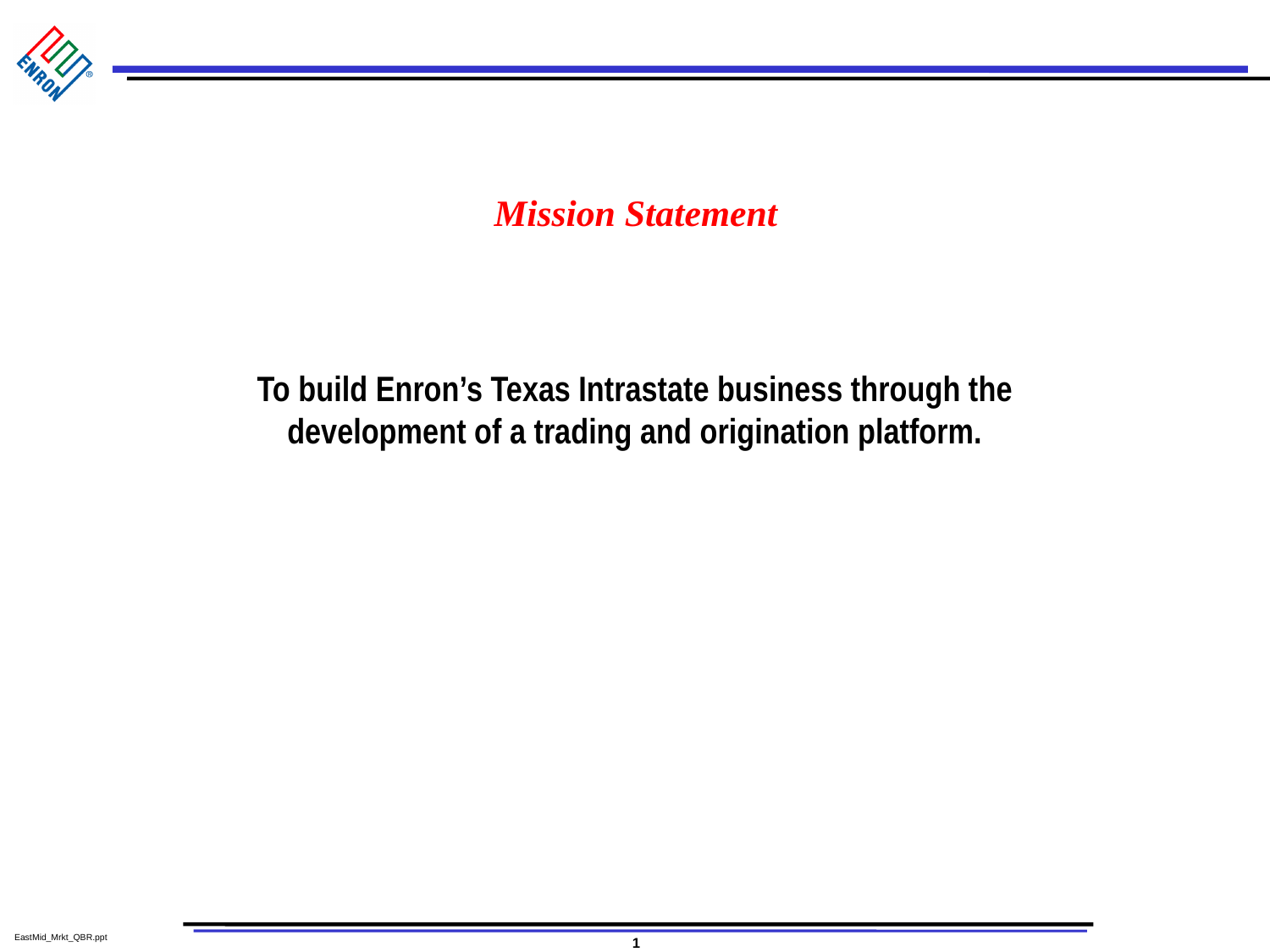

# Mission Statement
To build Enron’s Texas Intrastate business through the development of a trading and origination platform.